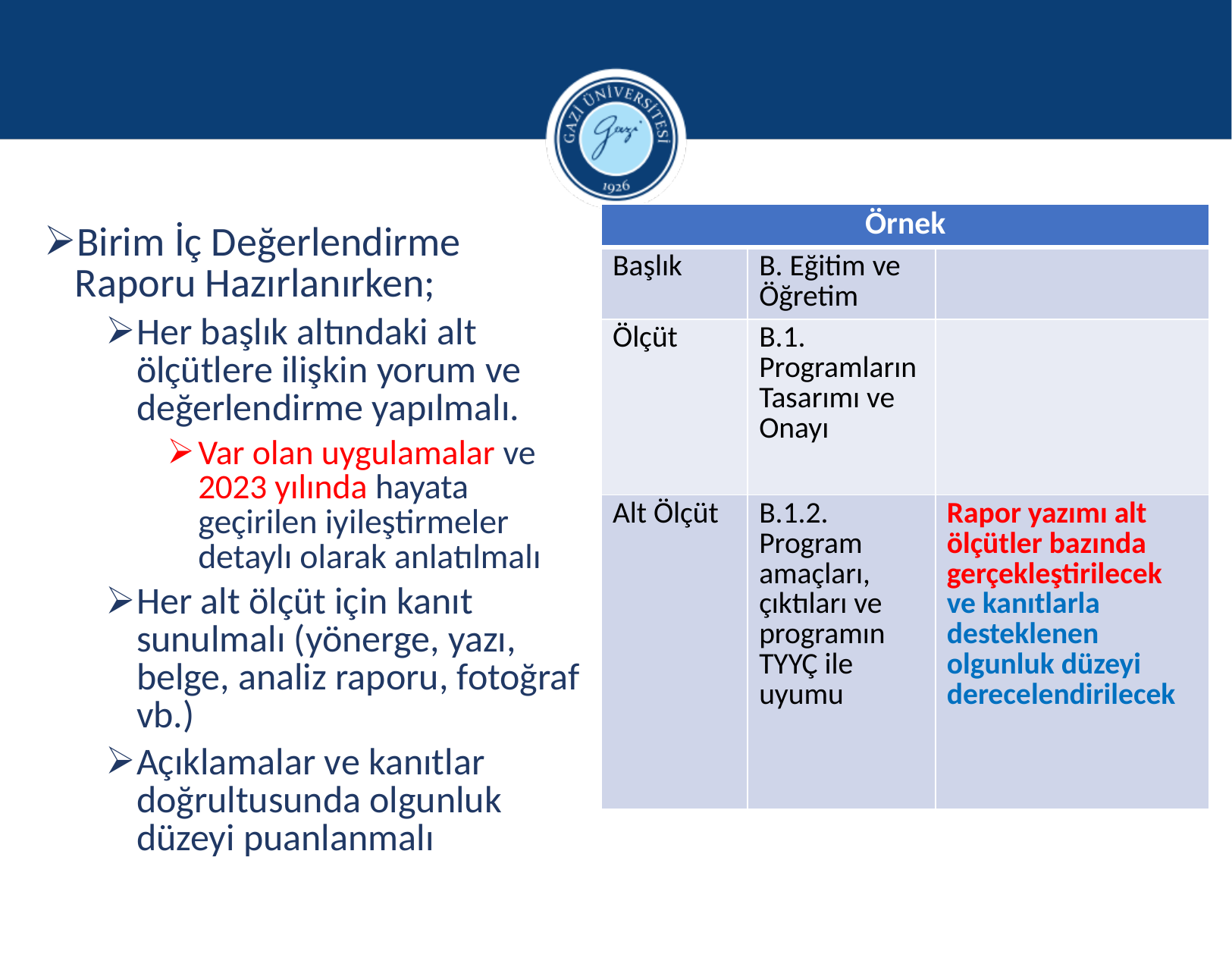

| Örnek |  |  |
| --- | --- | --- |
| Başlık | B. Eğitim ve Öğretim |  |
| Ölçüt | B.1. Programların Tasarımı ve Onayı |  |
| Alt Ölçüt | B.1.2. Program amaçları, çıktıları ve programın TYYÇ ile uyumu | Rapor yazımı alt ölçütler bazında gerçekleştirilecek ve kanıtlarla desteklenen olgunluk düzeyi derecelendirilecek |
Birim İç Değerlendirme Raporu Hazırlanırken;
Her başlık altındaki alt ölçütlere ilişkin yorum ve değerlendirme yapılmalı.
Var olan uygulamalar ve 2023 yılında hayata geçirilen iyileştirmeler detaylı olarak anlatılmalı
Her alt ölçüt için kanıt sunulmalı (yönerge, yazı, belge, analiz raporu, fotoğraf vb.)
Açıklamalar ve kanıtlar doğrultusunda olgunluk düzeyi puanlanmalı